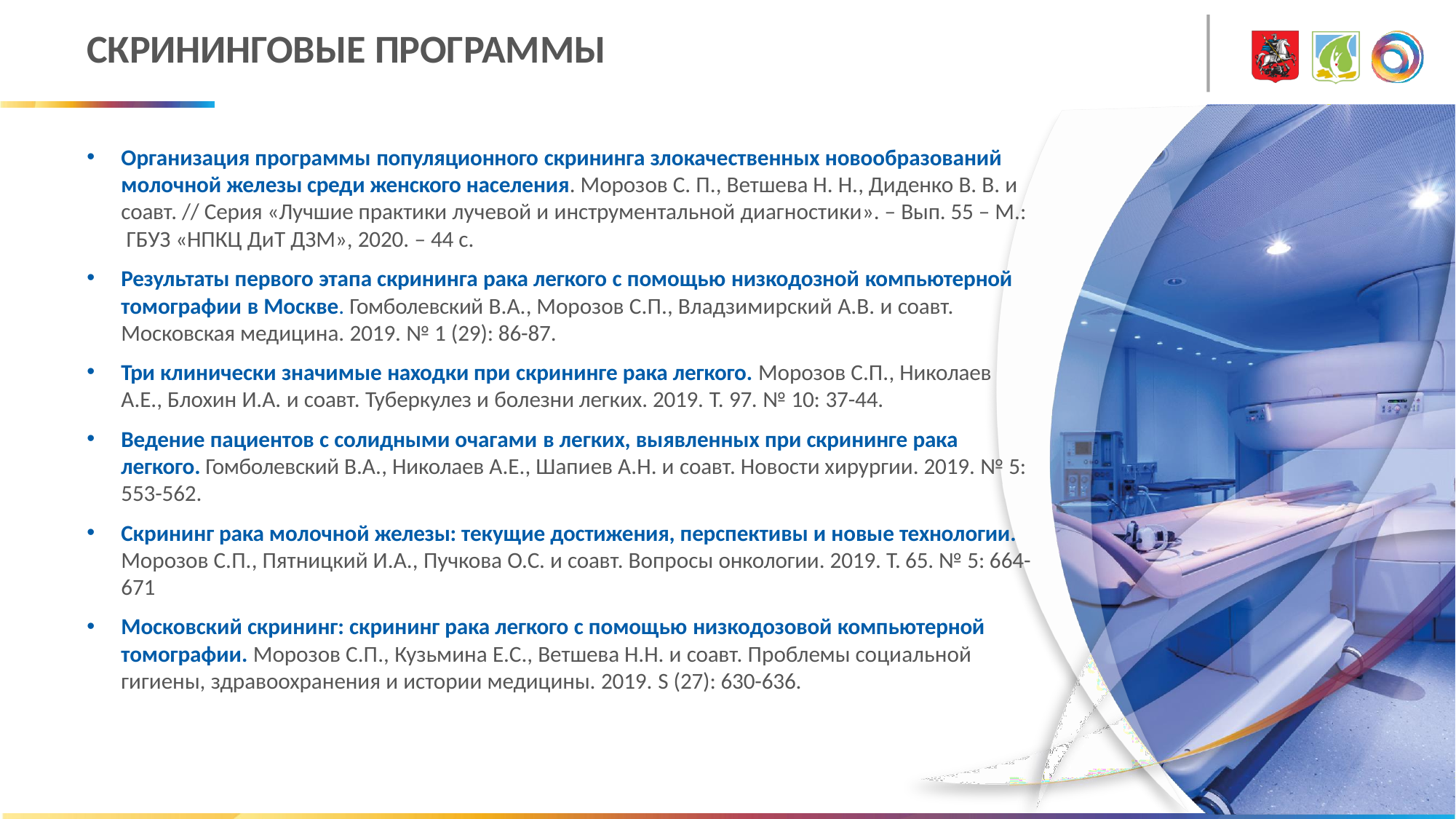

# СКРИНИНГОВЫЕ ПРОГРАММЫ
Организация программы популяционного скрининга злокачественных новообразований  молочной железы среди женского населения. Морозов С. П., Ветшева Н. Н., Диденко В. В. и  соавт. // Серия «Лучшие практики лучевой и инструментальной диагностики». – Вып. 55 – М.:  ГБУЗ «НПКЦ ДиТ ДЗМ», 2020. – 44 с.
Результаты первого этапа скрининга рака легкого с помощью низкодозной компьютерной  томографии в Москве. Гомболевский В.А., Морозов С.П., Владзимирский А.В. и соавт.
Московская медицина. 2019. № 1 (29): 86-87.
Три клинически значимые находки при скрининге рака легкого. Морозов С.П., Николаев
А.Е., Блохин И.А. и соавт. Туберкулез и болезни легких. 2019. Т. 97. № 10: 37-44.
Ведение пациентов с солидными очагами в легких, выявленных при скрининге рака
легкого. Гомболевский В.А., Николаев А.Е., Шапиев А.Н. и соавт. Новости хирургии. 2019. № 5:  553-562.
Скрининг рака молочной железы: текущие достижения, перспективы и новые технологии.  Морозов С.П., Пятницкий И.А., Пучкова О.С. и соавт. Вопросы онкологии. 2019. Т. 65. № 5: 664-  671
Московский скрининг: скрининг рака легкого с помощью низкодозовой компьютерной  томографии. Морозов С.П., Кузьмина Е.С., Ветшева Н.Н. и соавт. Проблемы социальной
гигиены, здравоохранения и истории медицины. 2019. S (27): 630-636.